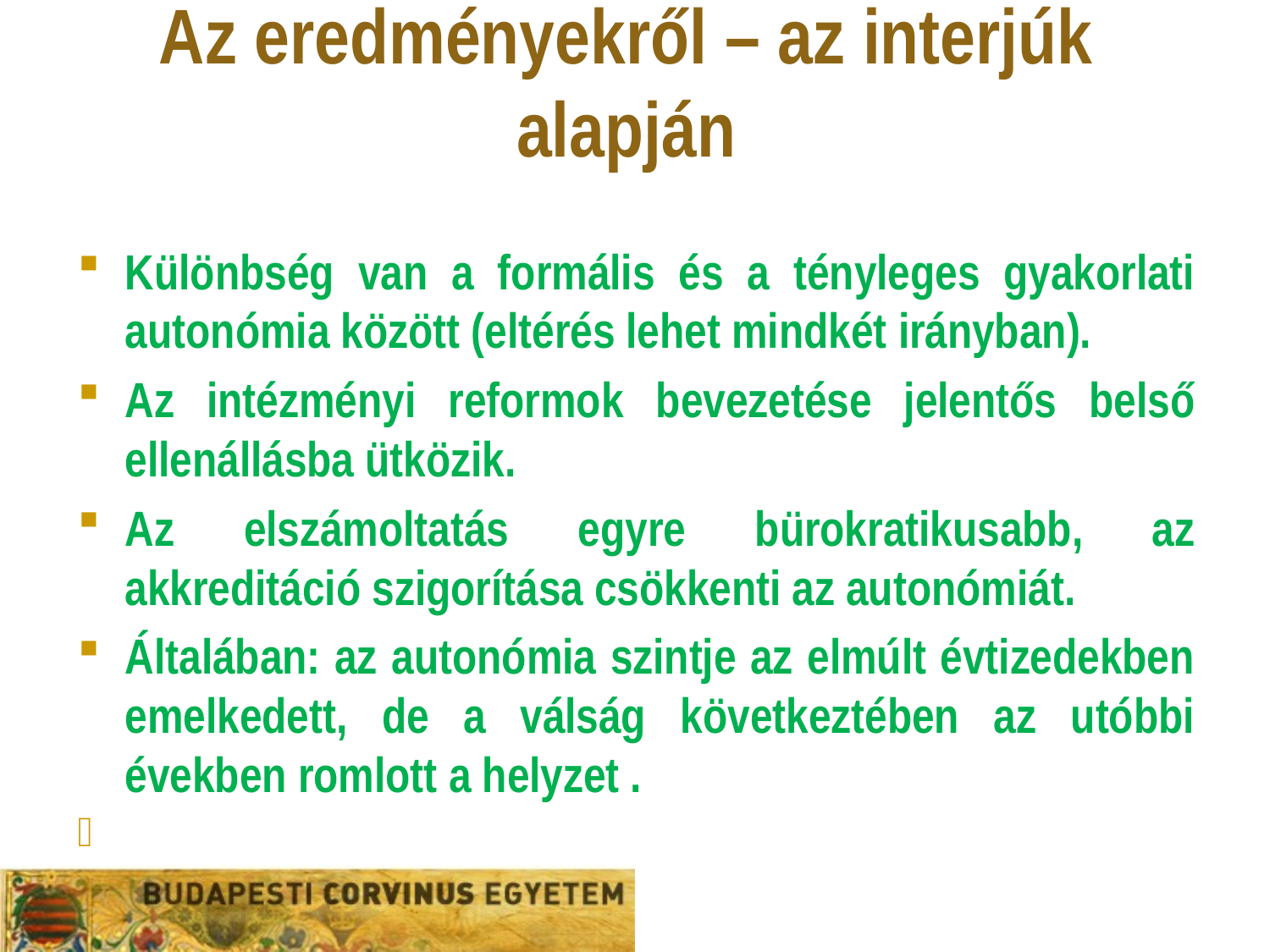

# Az eredményekről – az interjúk alapján

Különbség van a formális és a tényleges gyakorlati autonómia között (eltérés lehet mindkét irányban).
Az intézményi reformok bevezetése jelentős belső ellenállásba ütközik.
Az elszámoltatás egyre bürokratikusabb, az akkreditáció szigorítása csökkenti az autonómiát.
Általában: az autonómia szintje az elmúlt évtizedekben emelkedett, de a válság következtében az utóbbi években romlott a helyzet .

-